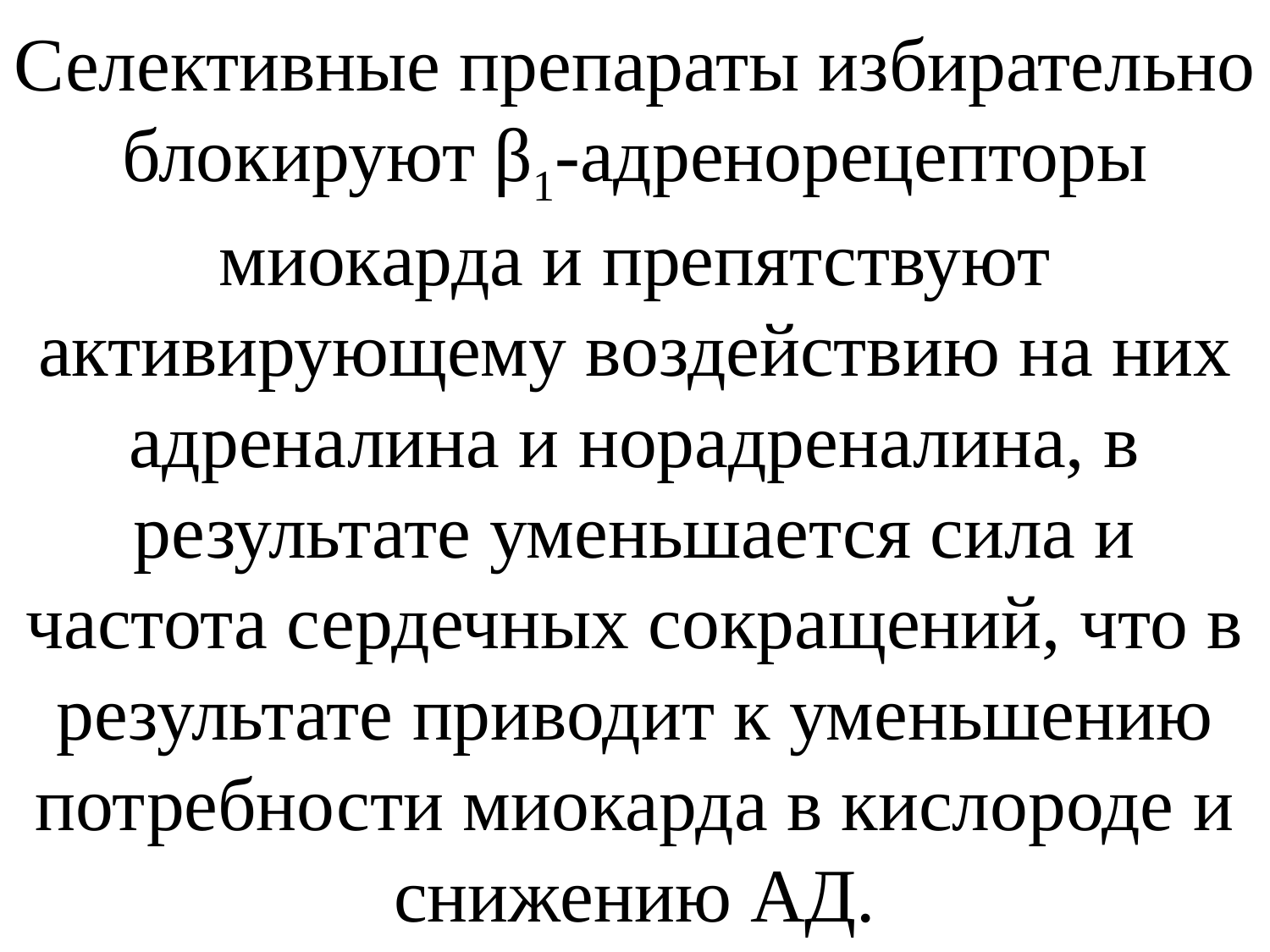

# Селективные препараты избирательно блокируют β1-адренорецепторы миокарда и препятствуют активирующему воздействию на них адреналина и норадреналина, в результате уменьшается сила и частота сердечных сокращений, что в результате приводит к уменьшению потребности миокарда в кислороде и снижению АД.